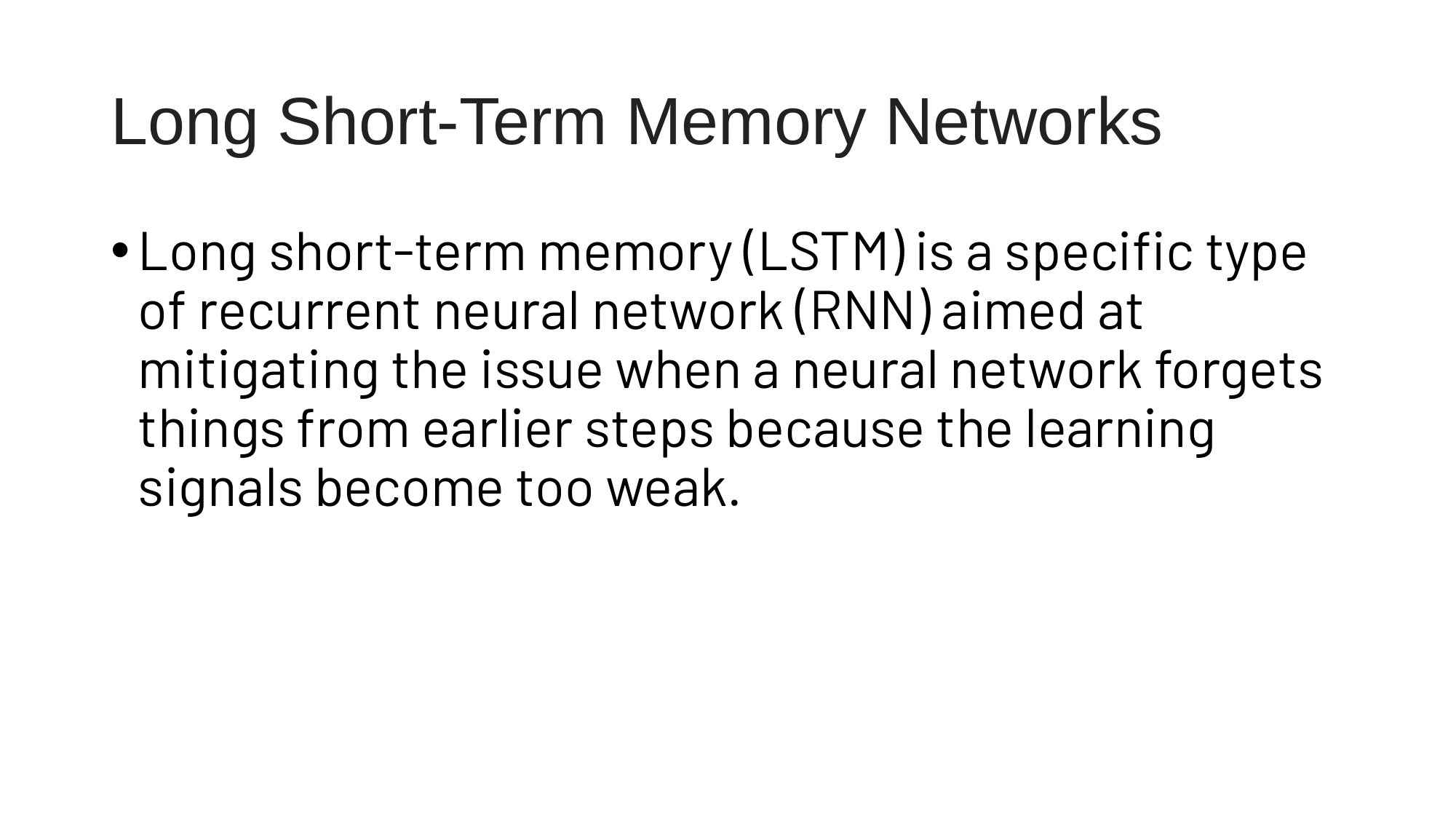

# Long Short-Term Memory Networks
Long short-term memory (LSTM) is a specific type of recurrent neural network (RNN) aimed at mitigating the issue when a neural network forgets things from earlier steps because the learning signals become too weak.